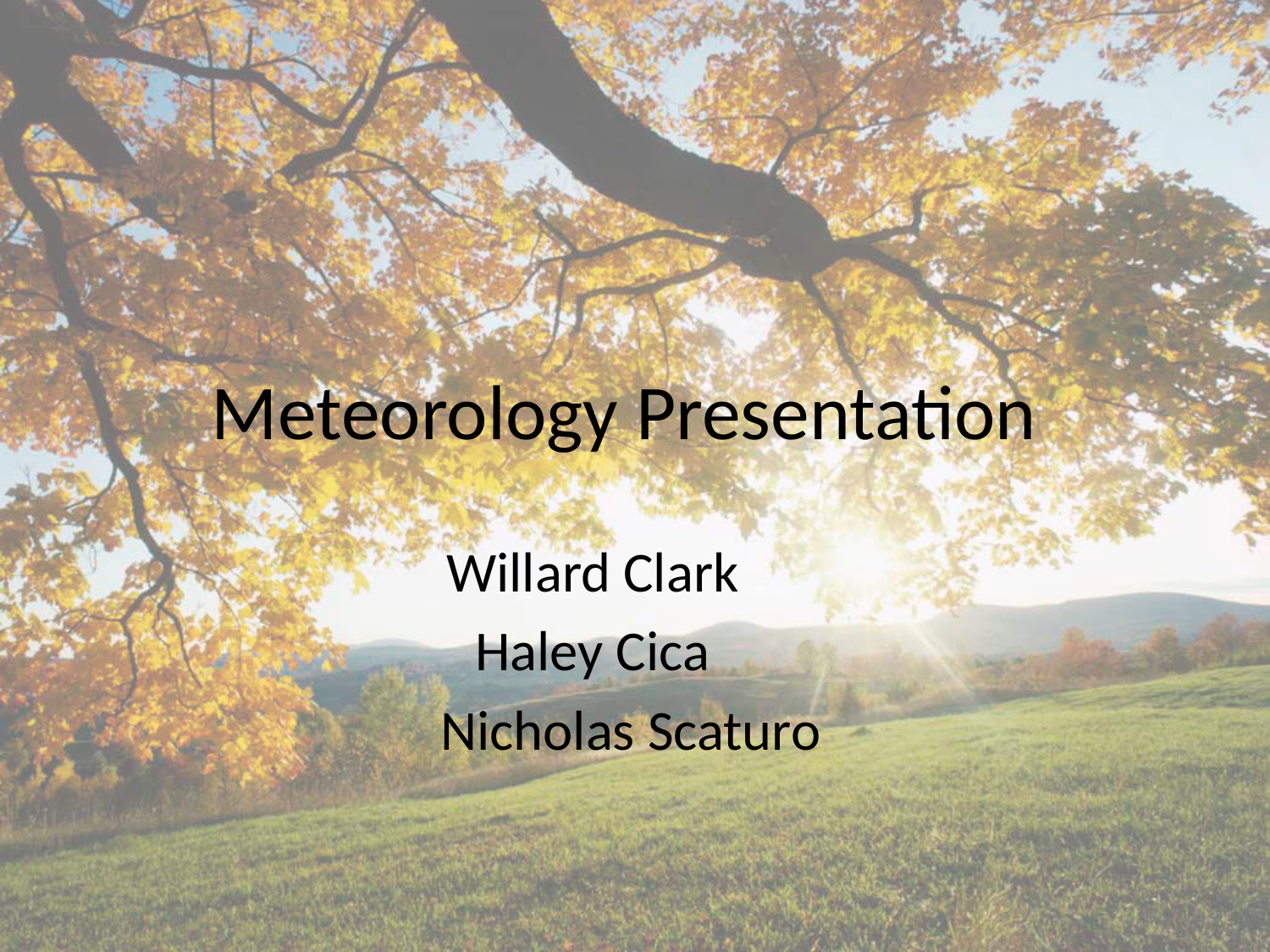

# Meteorology Presentation
     Willard Clark
Haley Cica
   Nicholas Scaturo